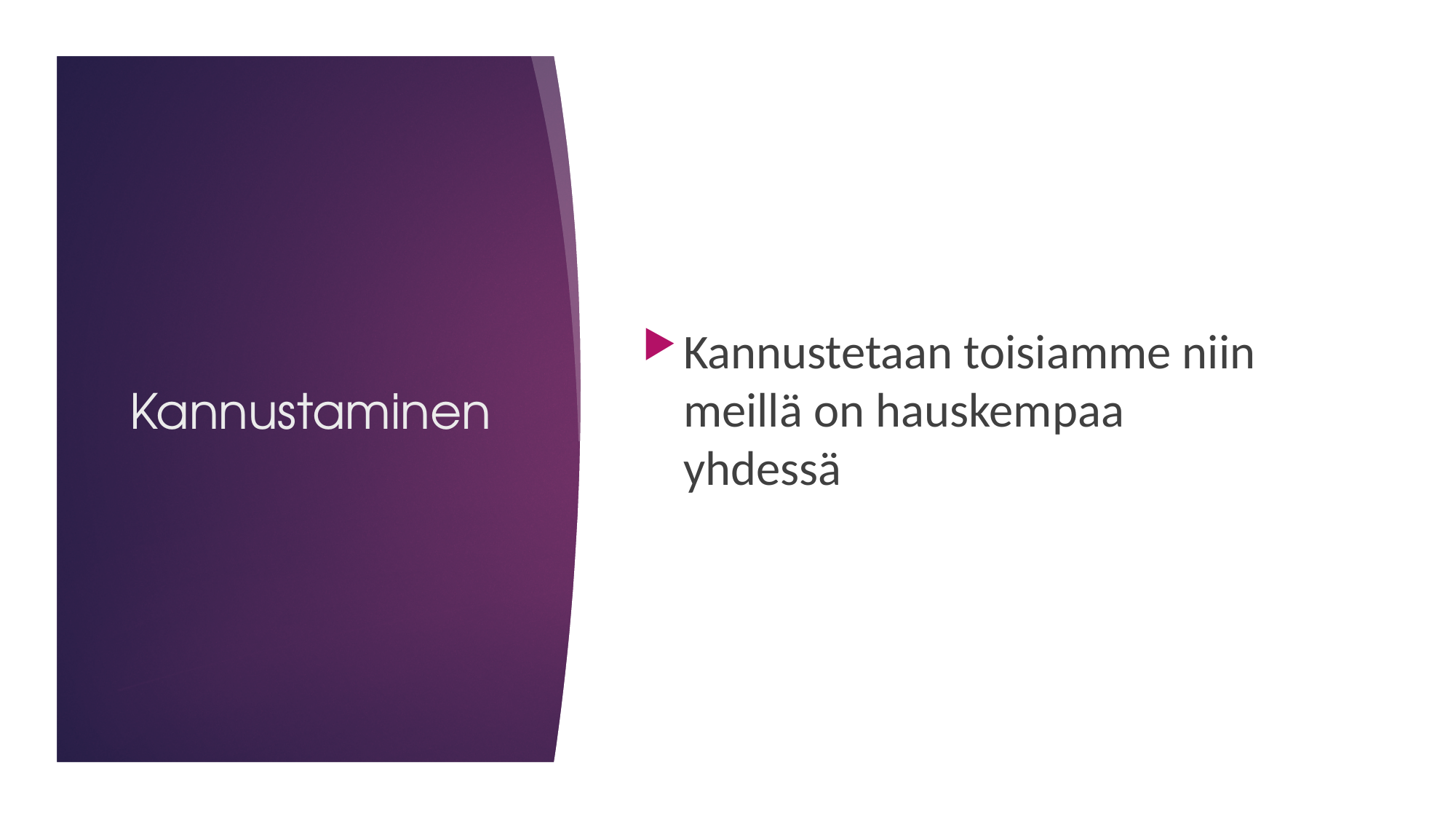

Kannustetaan toisiamme niin meillä on hauskempaa yhdessä
# Kannustaminen